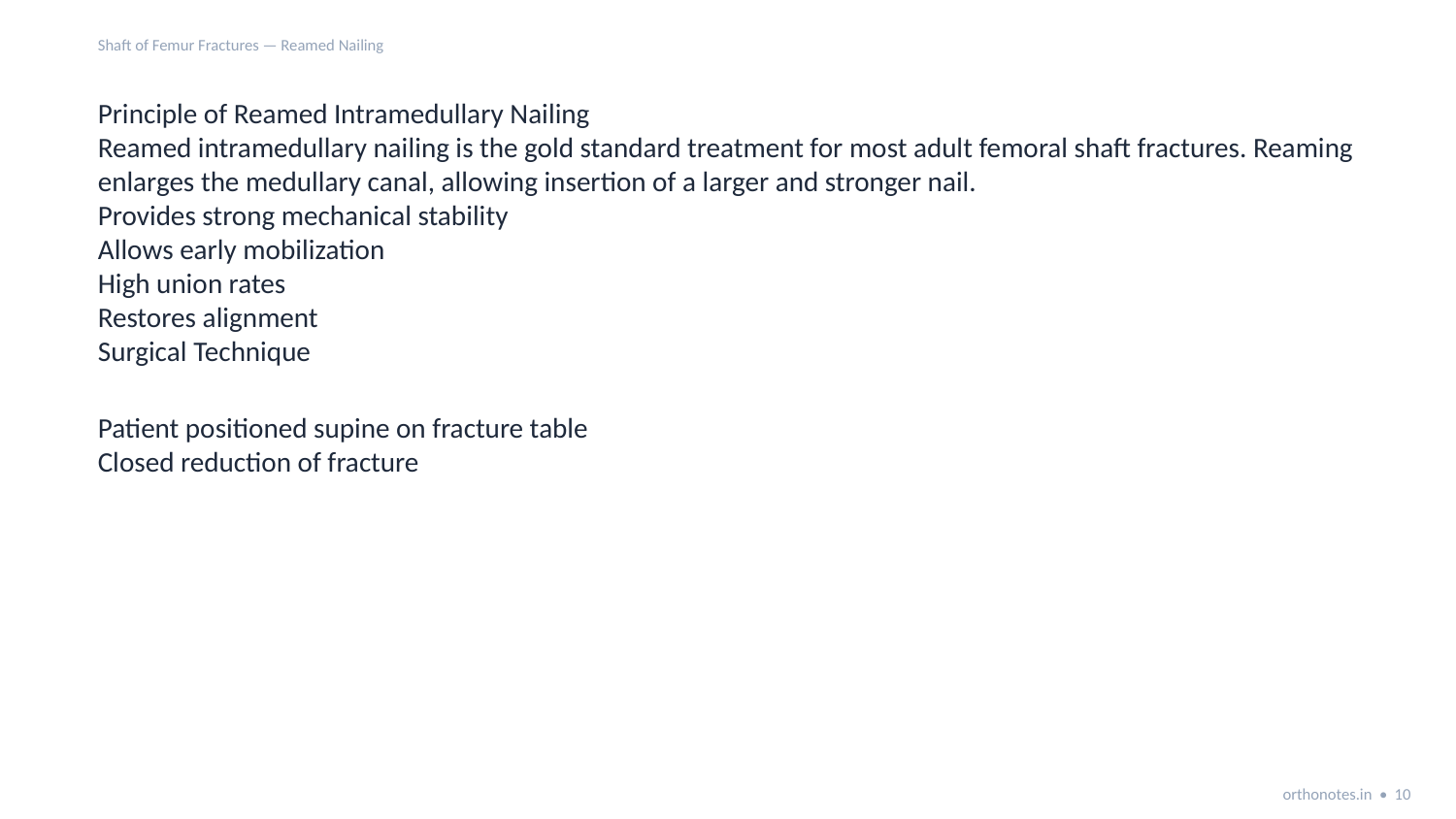

Shaft of Femur Fractures — Reamed Nailing
Principle of Reamed Intramedullary Nailing
Reamed intramedullary nailing is the gold standard treatment for most adult femoral shaft fractures. Reaming enlarges the medullary canal, allowing insertion of a larger and stronger nail.
Provides strong mechanical stability
Allows early mobilization
High union rates
Restores alignment
Surgical Technique
Patient positioned supine on fracture table
Closed reduction of fracture
orthonotes.in  •  10